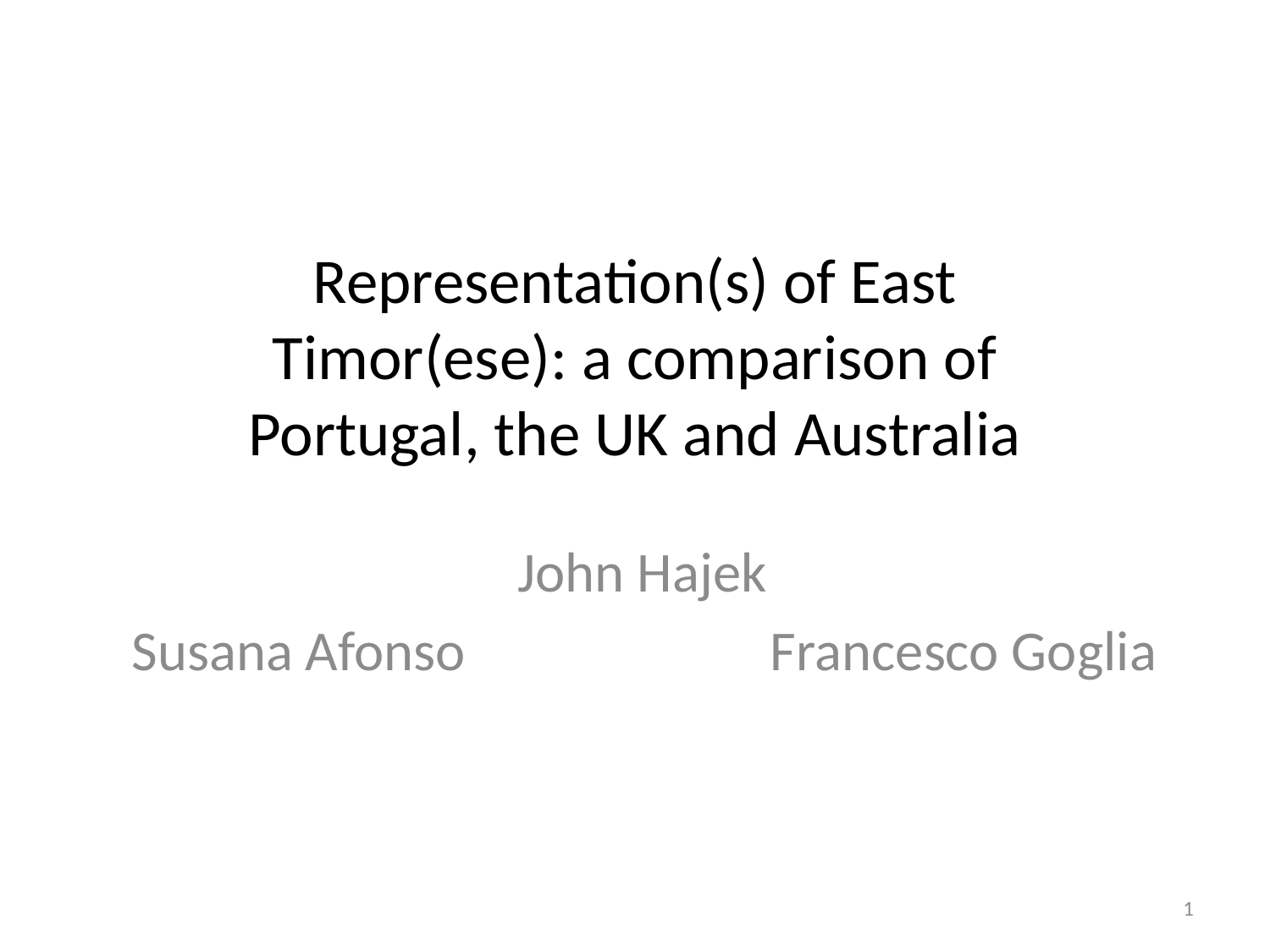

# Representation(s) of East Timor(ese): a comparison of Portugal, the UK and Australia
 John Hajek
   Susana Afonso                        Francesco Goglia
1